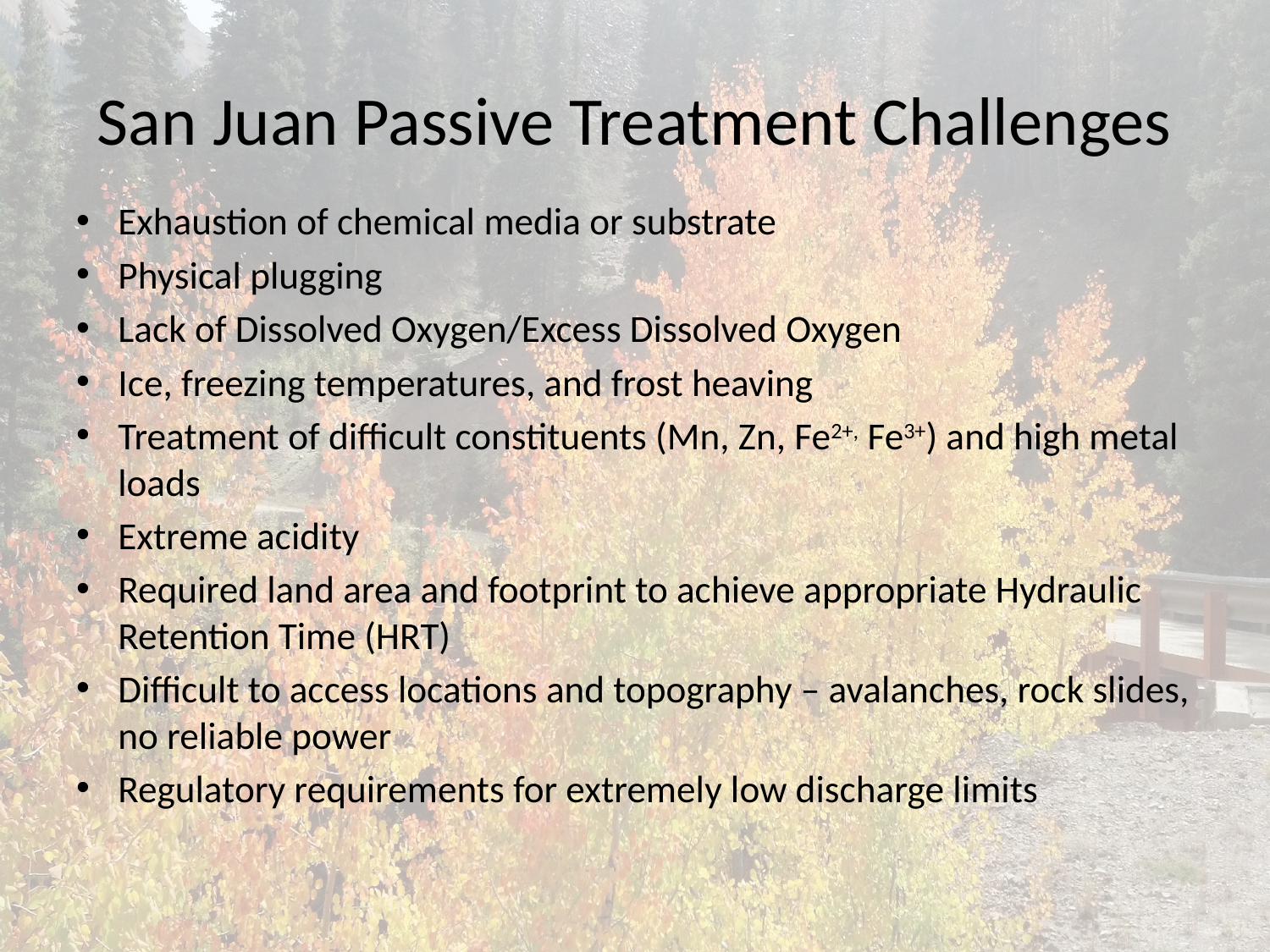

# San Juan Passive Treatment Challenges
Exhaustion of chemical media or substrate
Physical plugging
Lack of Dissolved Oxygen/Excess Dissolved Oxygen
Ice, freezing temperatures, and frost heaving
Treatment of difficult constituents (Mn, Zn, Fe2+, Fe3+) and high metal loads
Extreme acidity
Required land area and footprint to achieve appropriate Hydraulic Retention Time (HRT)
Difficult to access locations and topography – avalanches, rock slides, no reliable power
Regulatory requirements for extremely low discharge limits